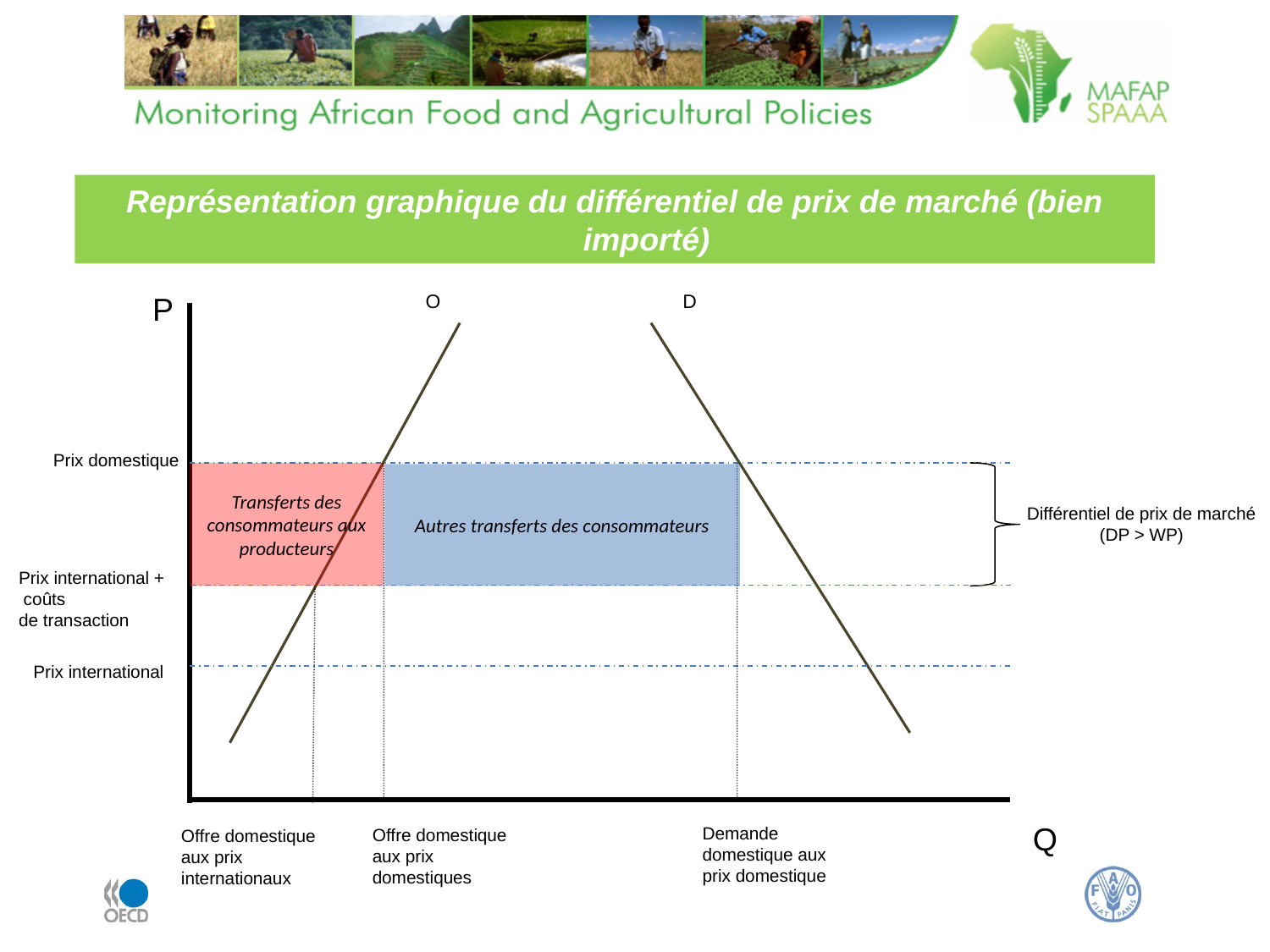

Représentation graphique du différentiel de prix de marché (bien importé)
P
O
D
Prix domestique
Transferts des consommateurs aux producteurs

Autres transferts des consommateurs
Différentiel de prix de marché
(DP > WP)
Prix international +
 coûts
de transaction
Prix international
Q
Demande domestique aux prix domestique
Offre domestique aux prix domestiques
Offre domestique aux prix internationaux